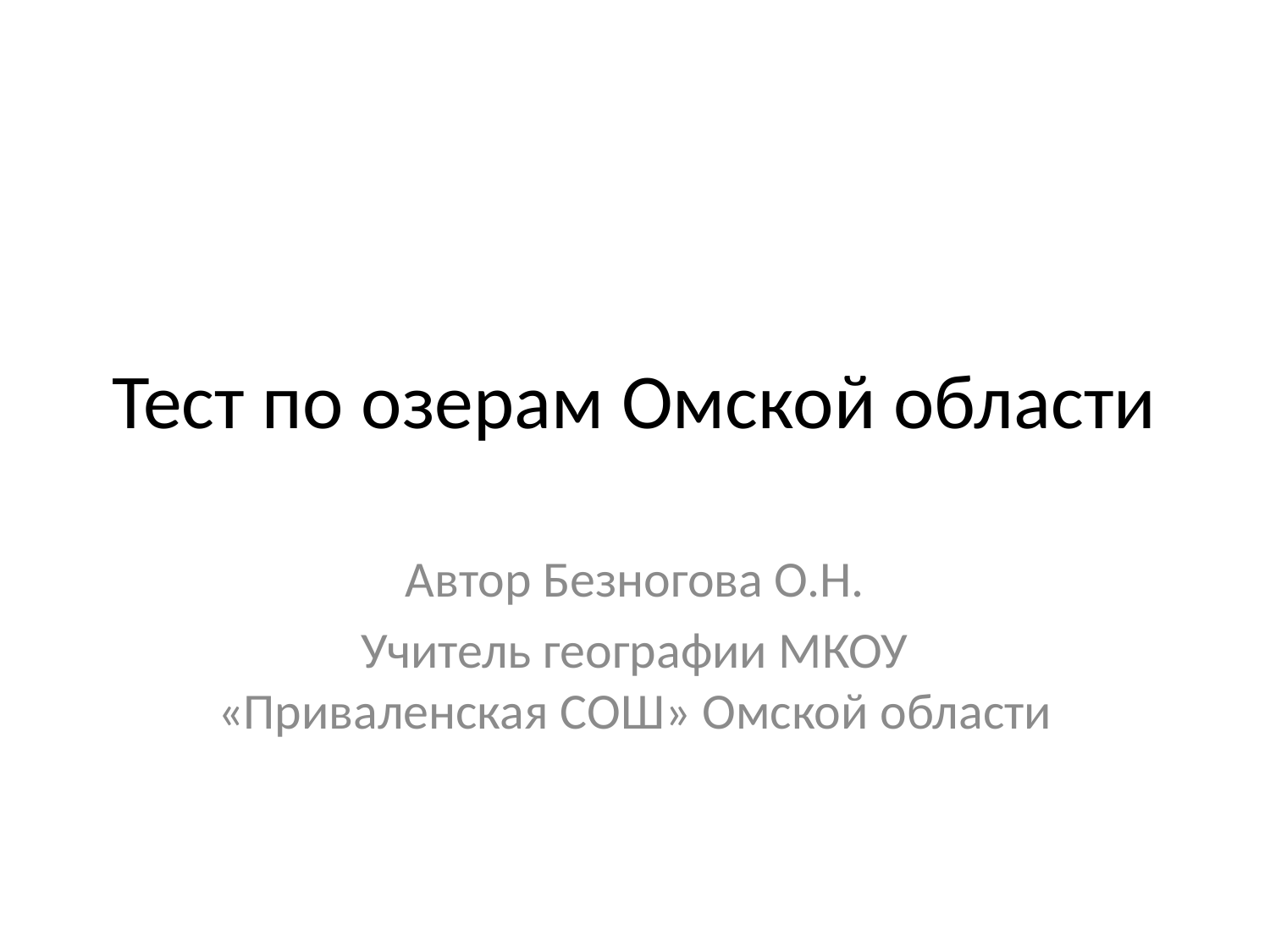

# Тест по озерам Омской области
Автор Безногова О.Н.
Учитель географии МКОУ «Приваленская СОШ» Омской области